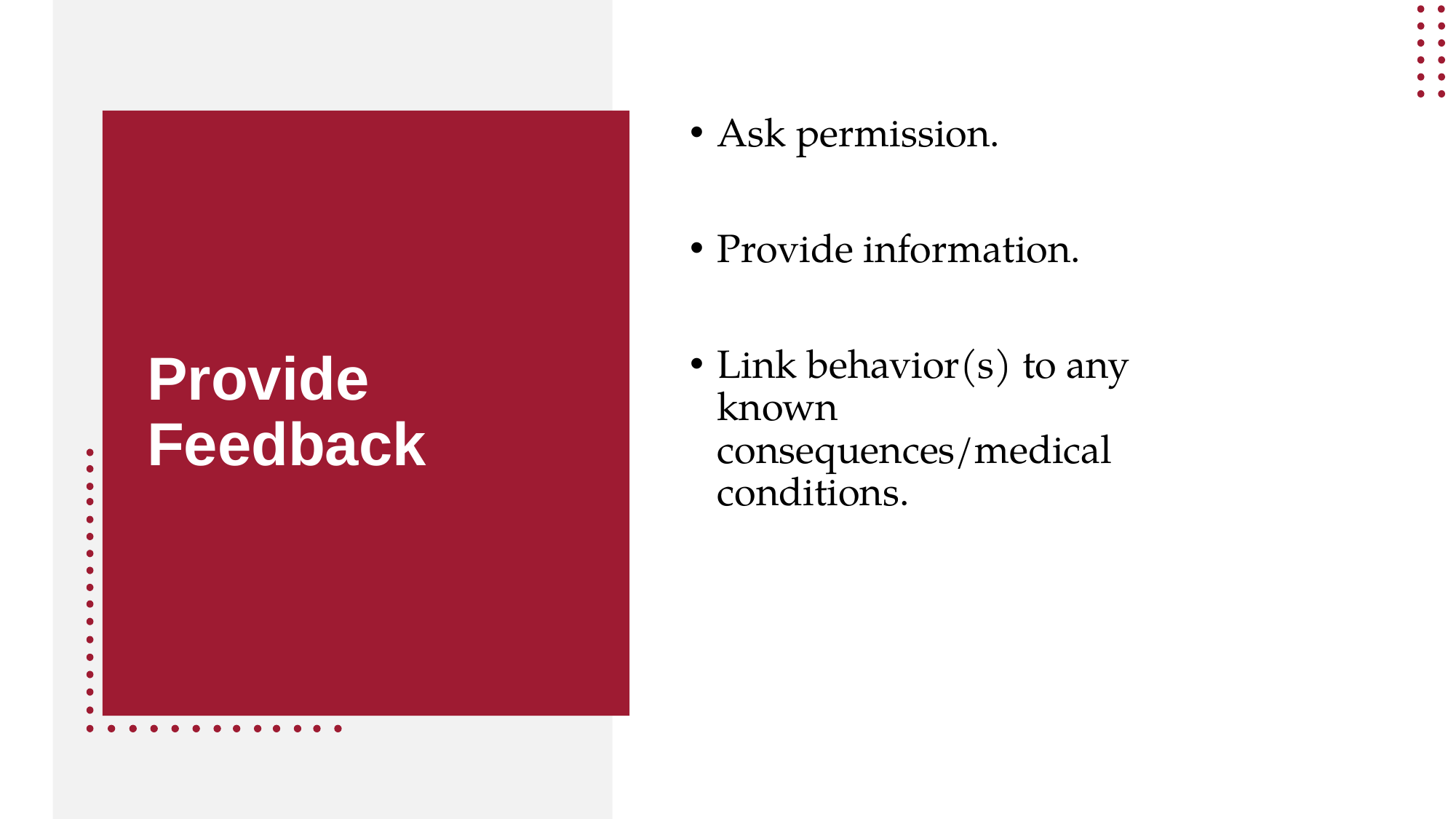

Ask permission.

Provide information.

Link behavior(s) to any known consequences/medical conditions.

# Provide Feedback